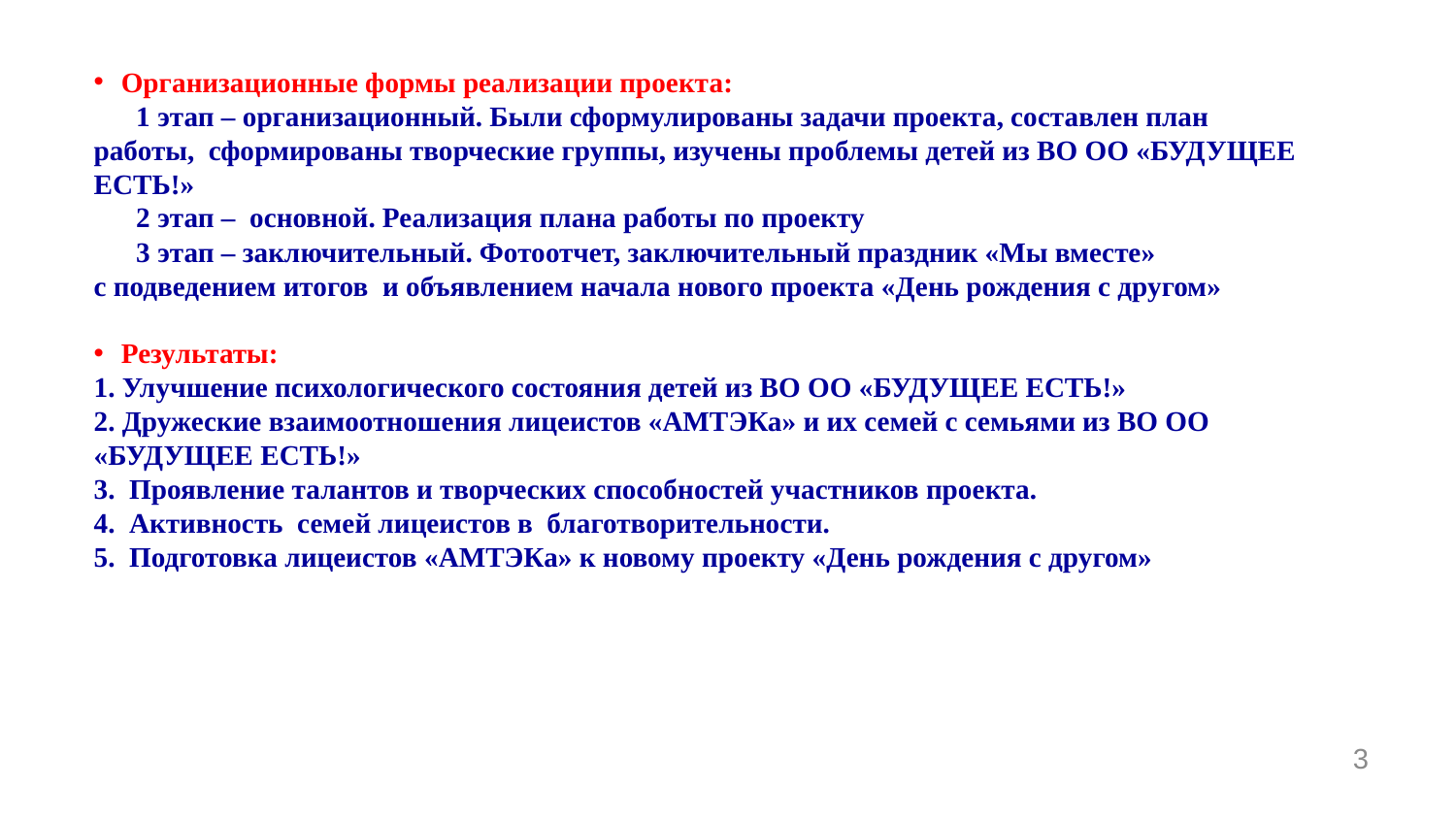

Организационные формы реализации проекта:
      1 этап – организационный. Были сформулированы задачи проекта, составлен план работы,  сформированы творческие группы, изучены проблемы детей из ВО ОО «БУДУЩЕЕ ЕСТЬ!»
      2 этап –  основной. Реализация плана работы по проекту
      3 этап – заключительный. Фотоотчет, заключительный праздник «Мы вместе»
с подведением итогов  и объявлением начала нового проекта «День рождения с другом»

Результаты:
1. Улучшение психологического состояния детей из ВО ОО «БУДУЩЕЕ ЕСТЬ!»
2. Дружеские взаимоотношения лицеистов «АМТЭКа» и их семей с семьями из ВО ОО «БУДУЩЕЕ ЕСТЬ!»
3.  Проявление талантов и творческих способностей участников проекта.
4.  Активность  семей лицеистов в  благотворительности.
5.  Подготовка лицеистов «АМТЭКа» к новому проекту «День рождения с другом»
3